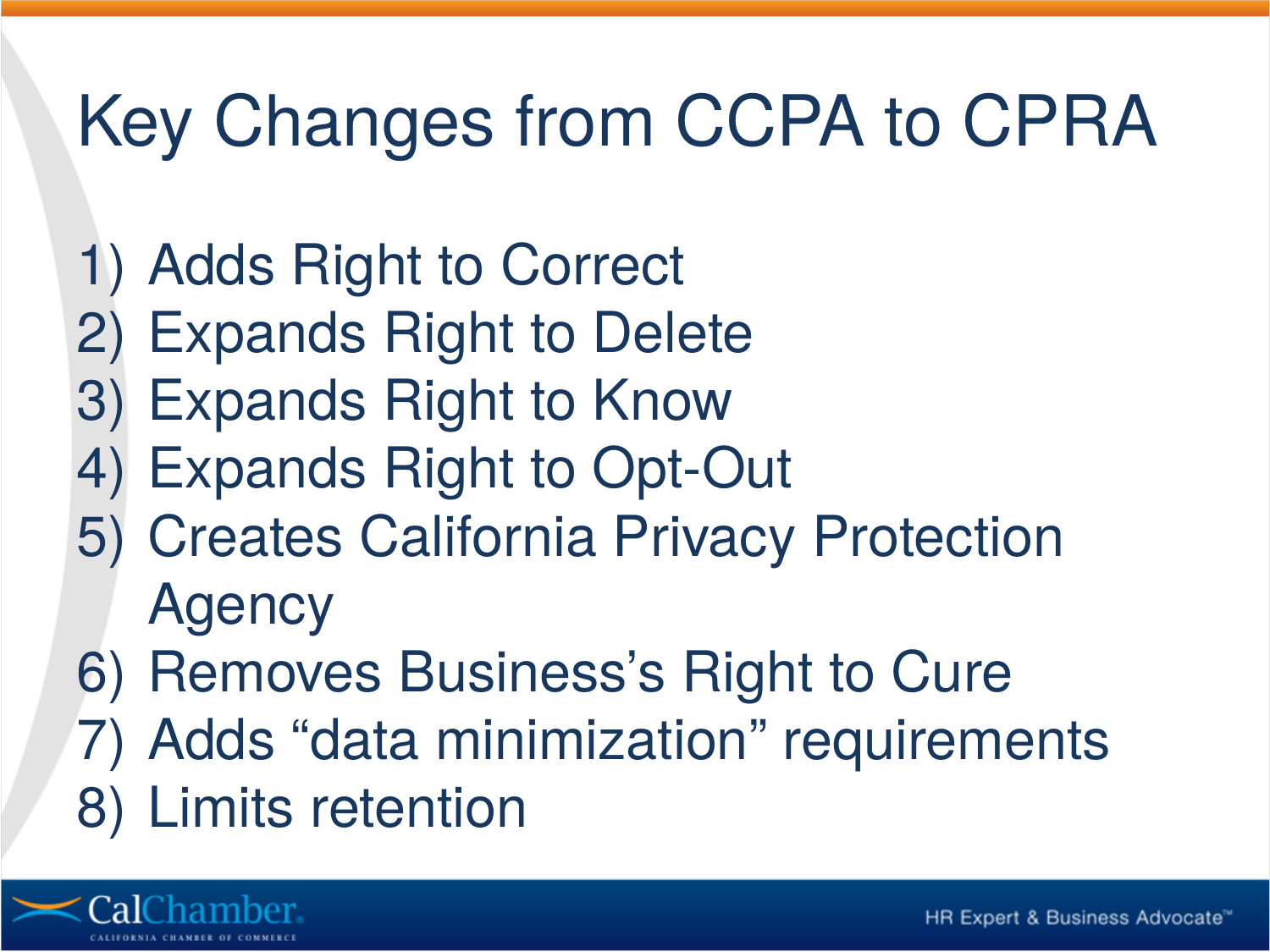

# Key Changes from CCPA to CPRA
Adds Right to Correct
Expands Right to Delete
Expands Right to Know
Expands Right to Opt-Out
Creates California Privacy Protection Agency
Removes Business’s Right to Cure
Adds “data minimization” requirements
Limits retention